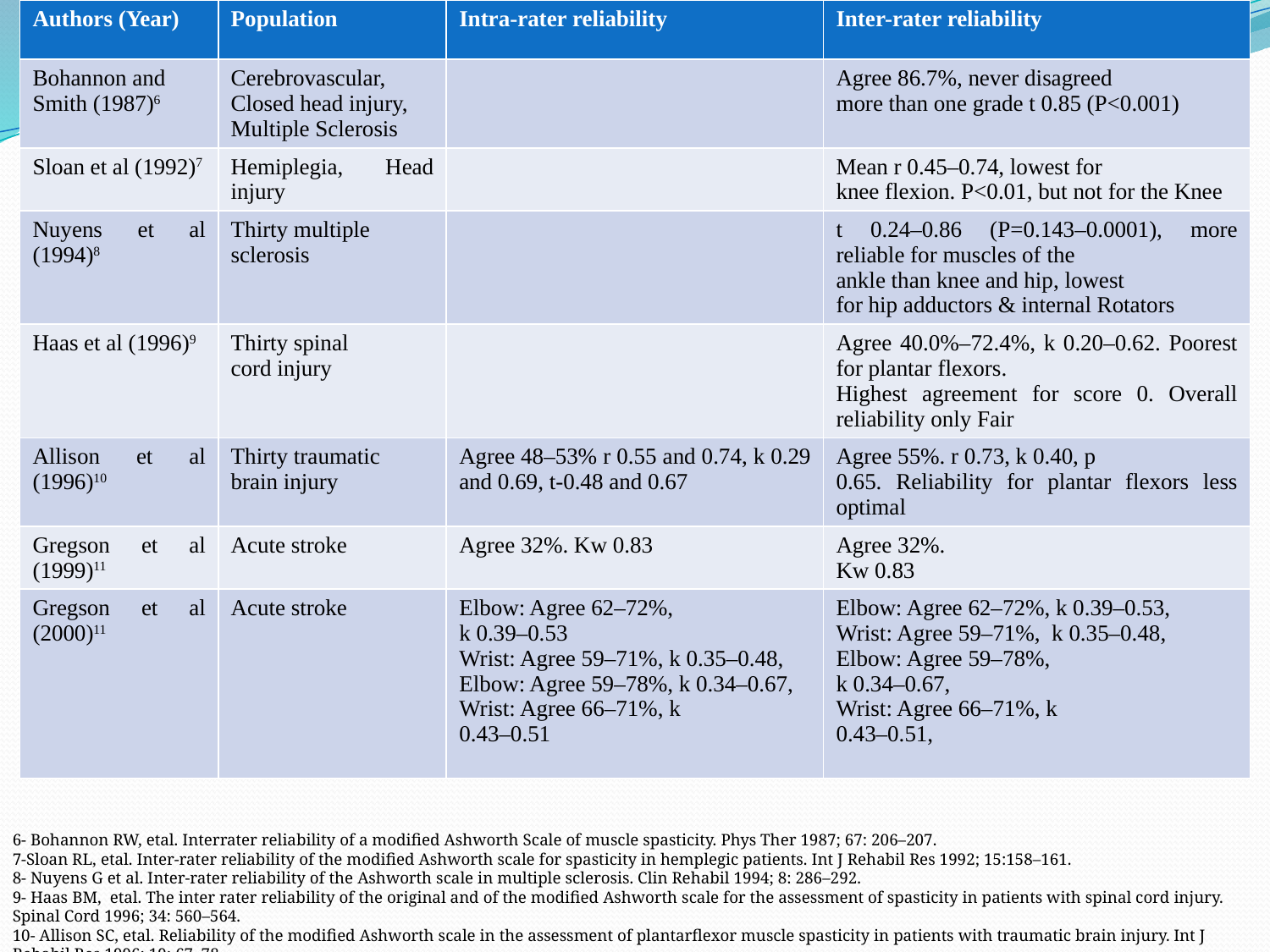

| Authors (Year) | Population | Intra-rater reliability | Inter-rater reliability |
| --- | --- | --- | --- |
| Bohannon and Smith (1987)6 | Cerebrovascular, Closed head injury, Multiple Sclerosis |  | Agree 86.7%, never disagreed more than one grade t 0.85 (P<0.001) |
| Sloan et al (1992)7 | Hemiplegia, Head injury |  | Mean r 0.45–0.74, lowest for knee flexion. P<0.01, but not for the Knee |
| Nuyens et al (1994)8 | Thirty multiple sclerosis |  | t 0.24–0.86 (P=0.143–0.0001), more reliable for muscles of the ankle than knee and hip, lowest for hip adductors & internal Rotators |
| Haas et al (1996)9 | Thirty spinal cord injury |  | Agree 40.0%–72.4%, k 0.20–0.62. Poorest for plantar flexors. Highest agreement for score 0. Overall reliability only Fair |
| Allison et al (1996)10 | Thirty traumatic brain injury | Agree 48–53% r 0.55 and 0.74, k 0.29 and 0.69, t-0.48 and 0.67 | Agree 55%. r 0.73, k 0.40, p 0.65. Reliability for plantar flexors less optimal |
| Gregson et al (1999)11 | Acute stroke | Agree 32%. Kw 0.83 | Agree 32%. Kw 0.83 |
| Gregson et al (2000)11 | Acute stroke | Elbow: Agree 62–72%, k 0.39–0.53 Wrist: Agree 59–71%, k 0.35–0.48, Elbow: Agree 59–78%, k 0.34–0.67, Wrist: Agree 66–71%, k 0.43–0.51 | Elbow: Agree 62–72%, k 0.39–0.53, Wrist: Agree 59–71%, k 0.35–0.48, Elbow: Agree 59–78%, k 0.34–0.67, Wrist: Agree 66–71%, k 0.43–0.51, |
6- Bohannon RW, etal. Interrater reliability of a modified Ashworth Scale of muscle spasticity. Phys Ther 1987; 67: 206–207.
7-Sloan RL, etal. Inter-rater reliability of the modified Ashworth scale for spasticity in hemplegic patients. Int J Rehabil Res 1992; 15:158–161.
8- Nuyens G et al. Inter-rater reliability of the Ashworth scale in multiple sclerosis. Clin Rehabil 1994; 8: 286–292.
9- Haas BM,  etal. The inter rater reliability of the original and of the modified Ashworth scale for the assessment of spasticity in patients with spinal cord injury. Spinal Cord 1996; 34: 560–564.
10- Allison SC, etal. Reliability of the modified Ashworth scale in the assessment of plantarflexor muscle spasticity in patients with traumatic brain injury. Int J Rehabil Res 1996; 19: 67–78.
11- Gregson JM, etal. Reliability of measurements of muscle tone and muscle power in stroke patients. Age Ageing 2000; 29: 223–228.